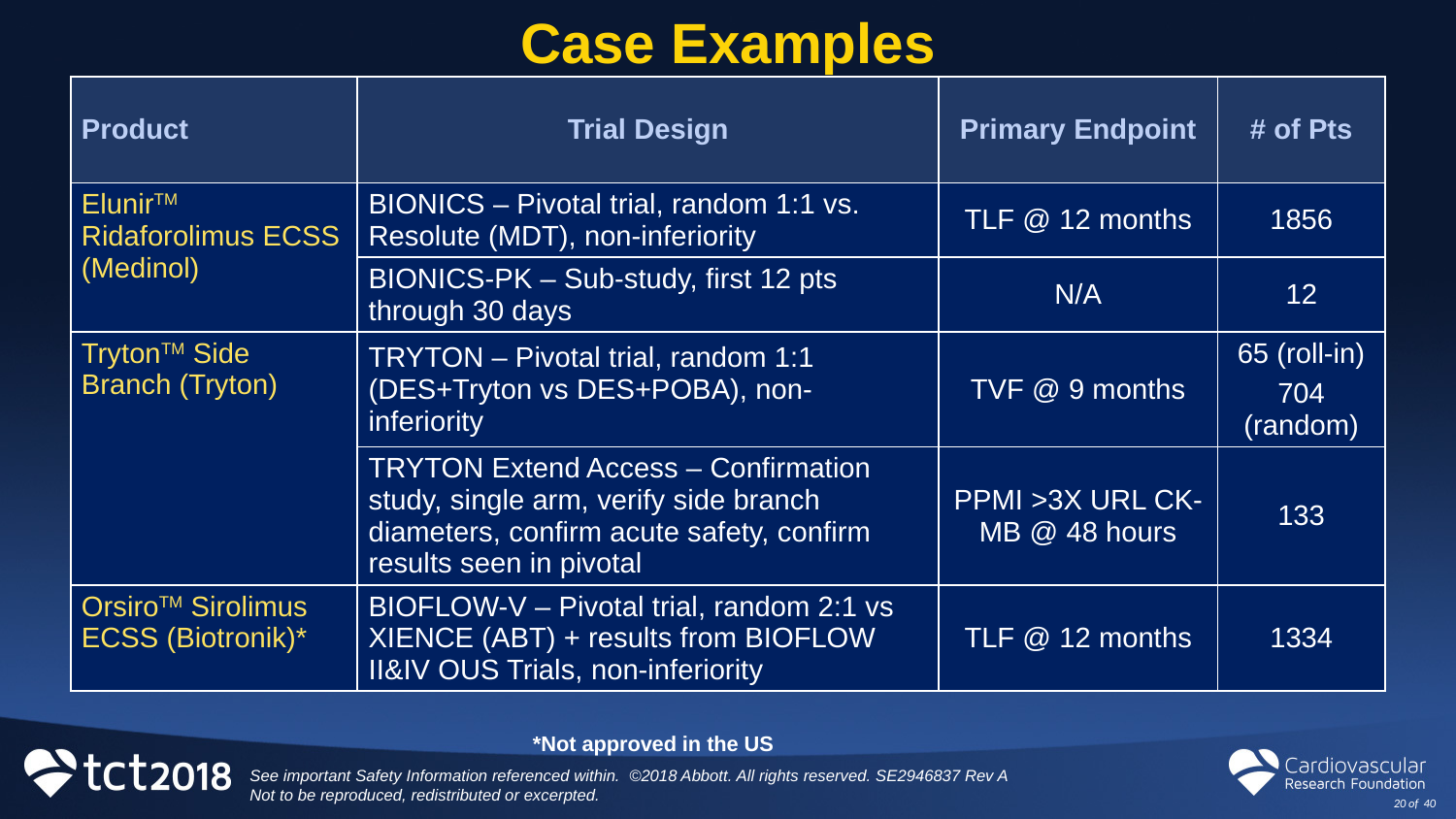

# Case Examples
| Product | Trial Design | Primary Endpoint | # of Pts |
| --- | --- | --- | --- |
| ElunirTM Ridaforolimus ECSS (Medinol) | BIONICS – Pivotal trial, random 1:1 vs. Resolute (MDT), non-inferiority | TLF @ 12 months | 1856 |
|  | BIONICS-PK – Sub-study, first 12 pts through 30 days | N/A | 12 |
| TrytonTM Side Branch (Tryton) | TRYTON – Pivotal trial, random 1:1 (DES+Tryton vs DES+POBA), non-inferiority | TVF @ 9 months | 65 (roll-in) 704 (random) |
|  | TRYTON Extend Access – Confirmation study, single arm, verify side branch diameters, confirm acute safety, confirm results seen in pivotal | PPMI >3X URL CK-MB @ 48 hours | 133 |
| OrsiroTM Sirolimus ECSS (Biotronik)\* | BIOFLOW-V – Pivotal trial, random 2:1 vs XIENCE (ABT) + results from BIOFLOW II&IV OUS Trials, non-inferiority | TLF @ 12 months | 1334 |

*Not approved in the US